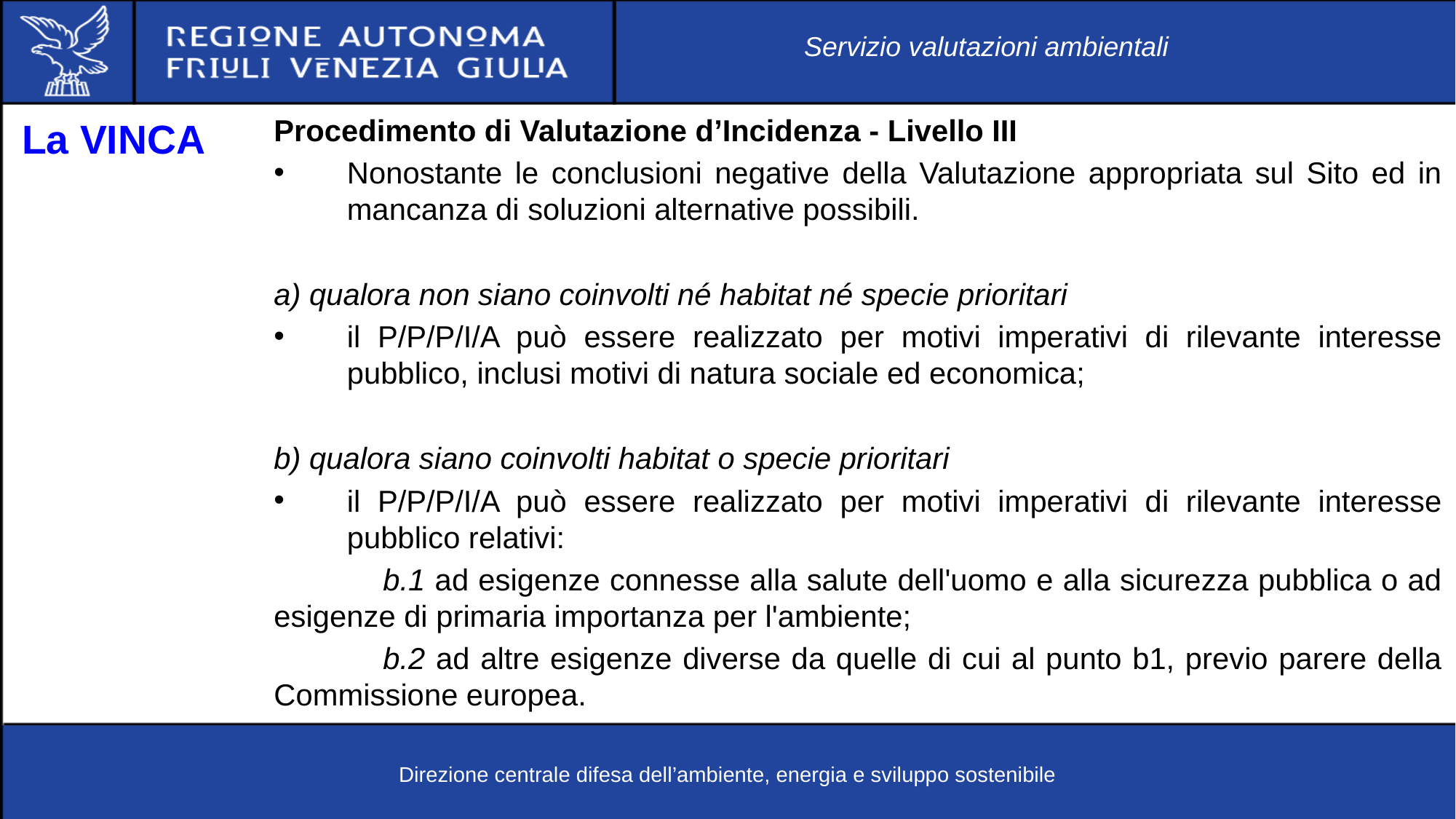

Servizio valutazioni ambientali
Procedimento di Valutazione d’Incidenza - Livello III
Nonostante le conclusioni negative della Valutazione appropriata sul Sito ed in mancanza di soluzioni alternative possibili.

a) qualora non siano coinvolti né habitat né specie prioritari
il P/P/P/I/A può essere realizzato per motivi imperativi di rilevante interesse pubblico, inclusi motivi di natura sociale ed economica;

b) qualora siano coinvolti habitat o specie prioritari
il P/P/P/I/A può essere realizzato per motivi imperativi di rilevante interesse pubblico relativi:
	b.1 ad esigenze connesse alla salute dell'uomo e alla sicurezza pubblica o ad esigenze di primaria importanza per l'ambiente;
	b.2 ad altre esigenze diverse da quelle di cui al punto b1, previo parere della Commissione europea.
La VINCA
Direzione centrale difesa dell’ambiente, energia e sviluppo sostenibile